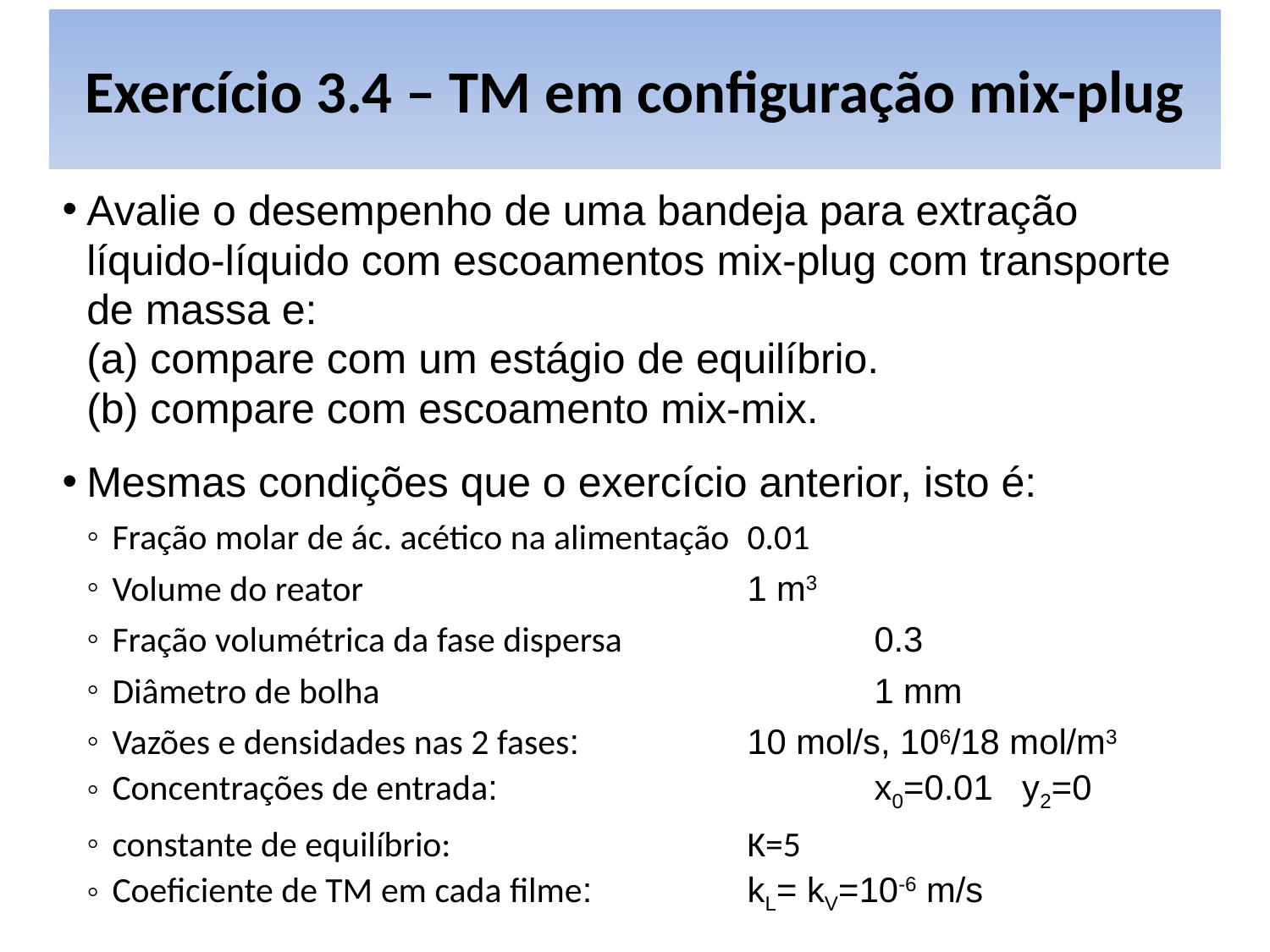

# Exercício 3.4 – TM em configuração mix-plug
Avalie o desempenho de uma bandeja para extração líquido-líquido com escoamentos mix-plug com transporte de massa e:
(a) compare com um estágio de equilíbrio.
(b) compare com escoamento mix-mix.
Mesmas condições que o exercício anterior, isto é:
Fração molar de ác. acético na alimentação	0.01
Volume do reator				1 m3
Fração volumétrica da fase dispersa		0.3
Diâmetro de bolha				1 mm
Vazões e densidades nas 2 fases:		10 mol/s, 106/18 mol/m3
Concentrações de entrada:			x0=0.01   y2=0
constante de equilíbrio:			K=5
Coeficiente de TM em cada filme:		kL= kV=10-6 m/s